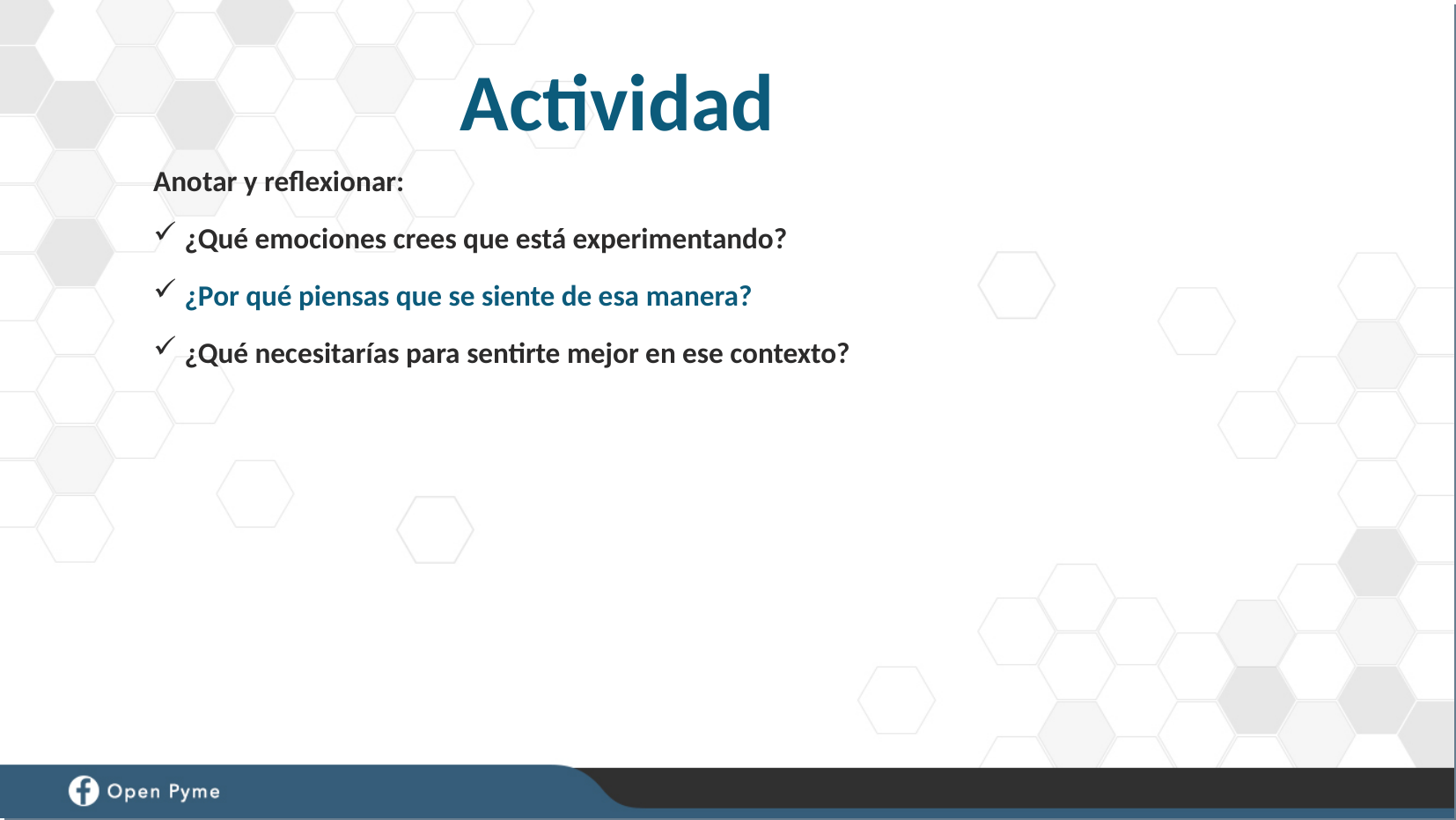

Actividad
Anotar y reflexionar:
¿Qué emociones crees que está experimentando?
¿Por qué piensas que se siente de esa manera?
¿Qué necesitarías para sentirte mejor en ese contexto?